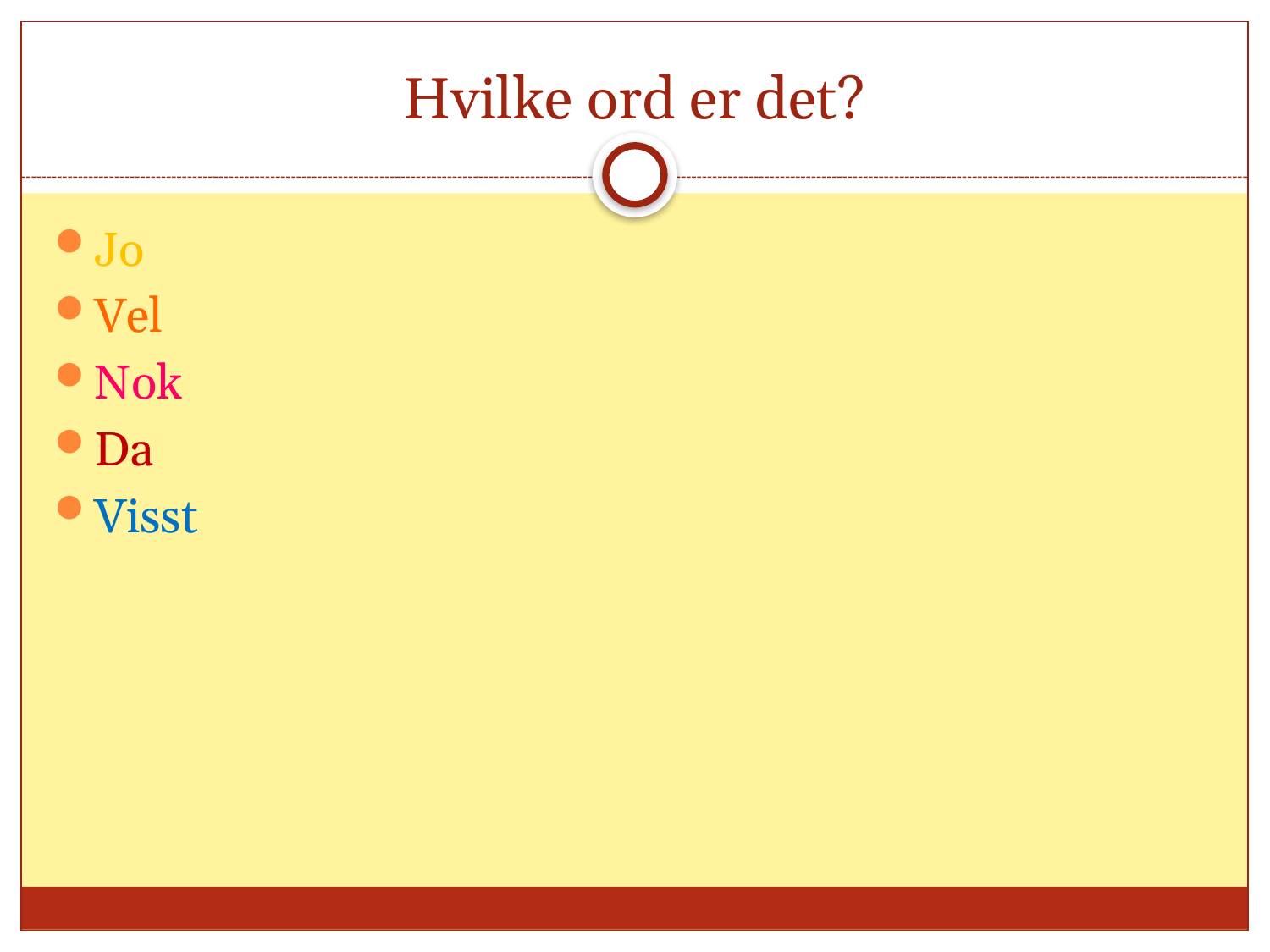

# Hvilke ord er det?
Jo
Vel
Nok
Da
Visst